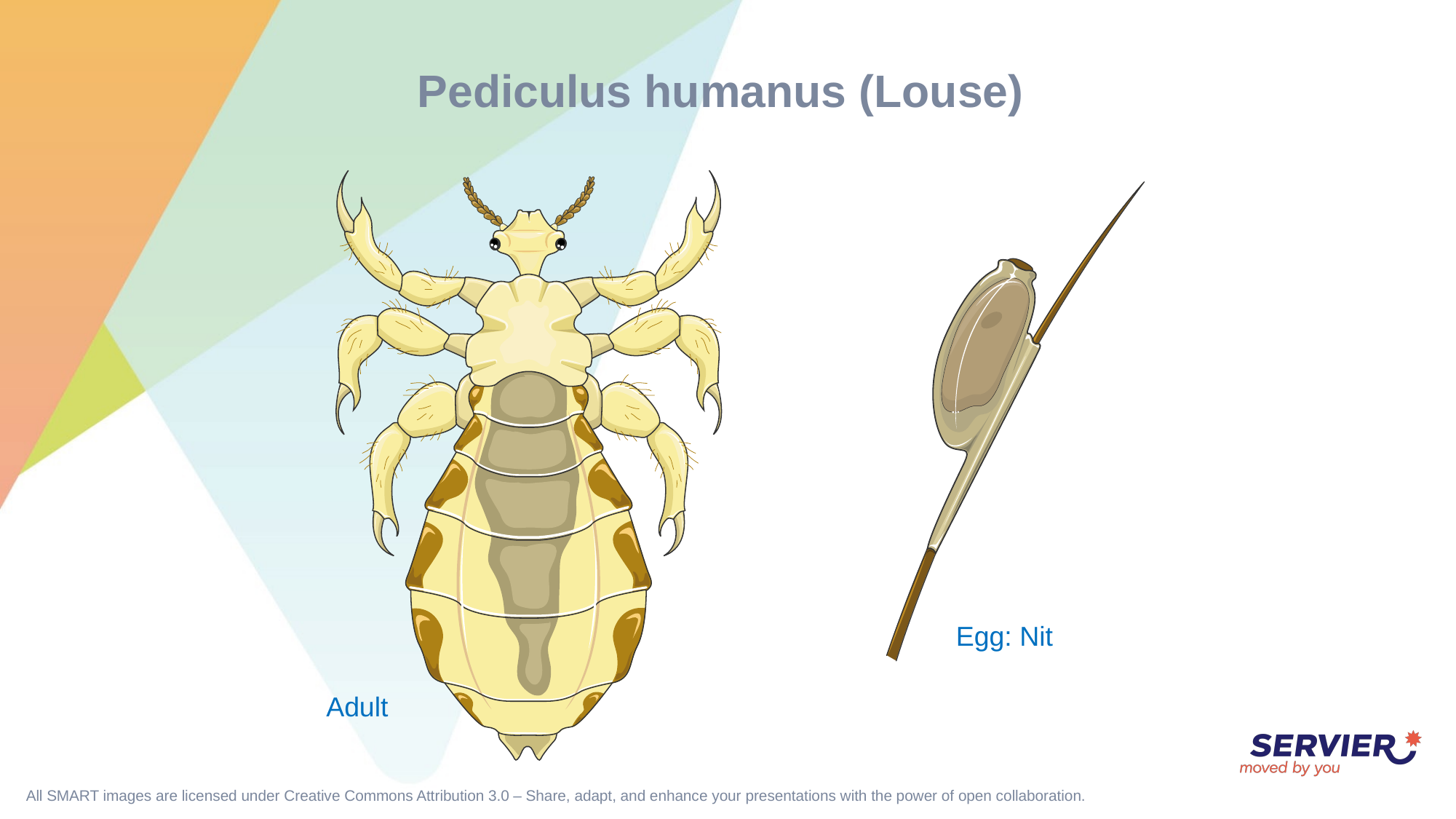

# Pediculus humanus (Louse)

Egg: Nit
Adult